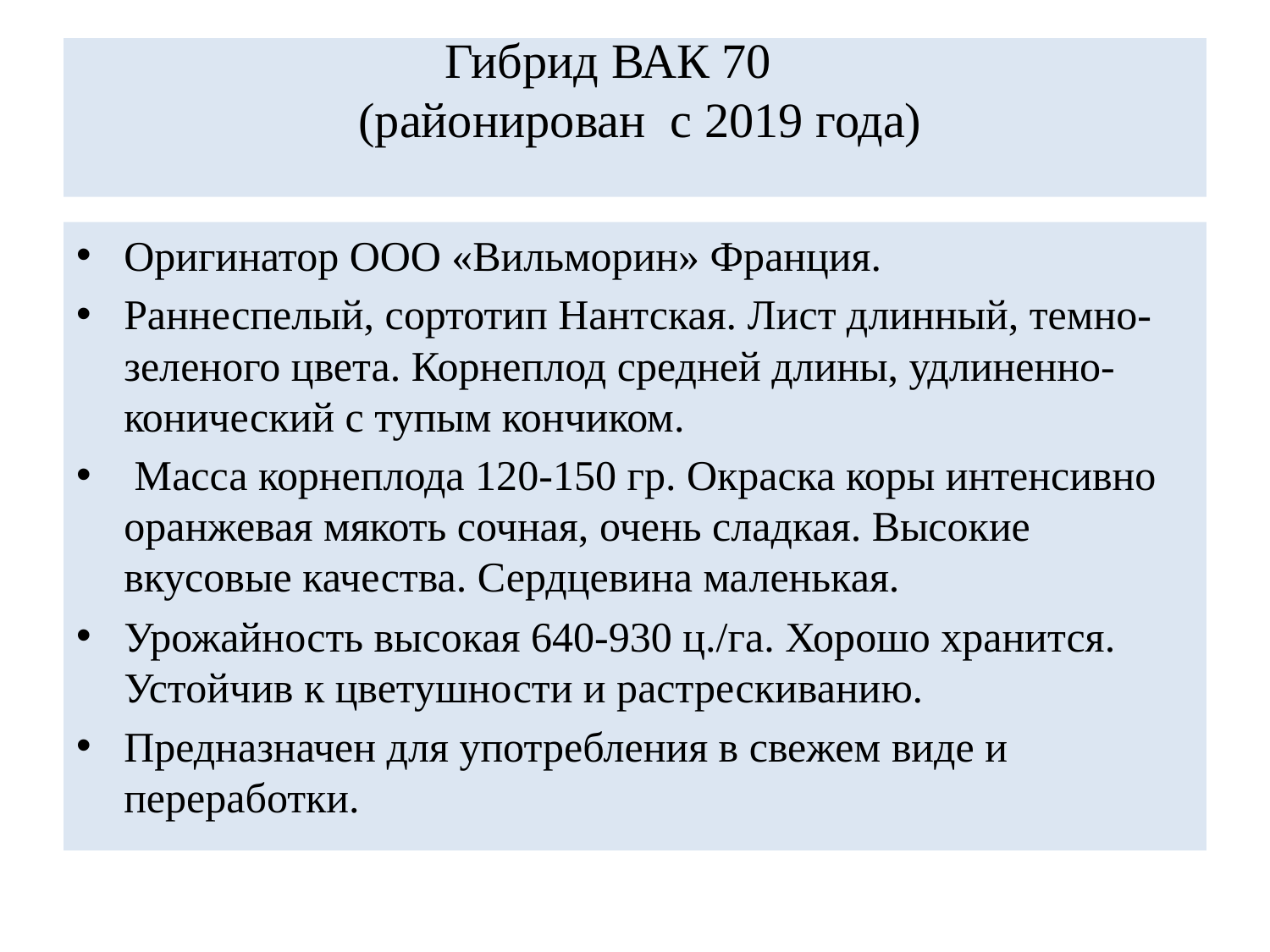

# Гибрид ВАК 70 (районирован  с 2019 года)
Оригинатор ООО «Вильморин» Франция.
Раннеспелый, сортотип Нантская. Лист длинный, темно-зеленого цвета. Корнеплод средней длины, удлиненно-конический с тупым кончиком.
 Масса корнеплода 120-150 гр. Окраска коры интенсивно оранжевая мякоть сочная, очень сладкая. Высокие вкусовые качества. Сердцевина маленькая.
Урожайность высокая 640-930 ц./га. Хорошо хранится. Устойчив к цветушности и растрескиванию.
Предназначен для употребления в свежем виде и переработки.